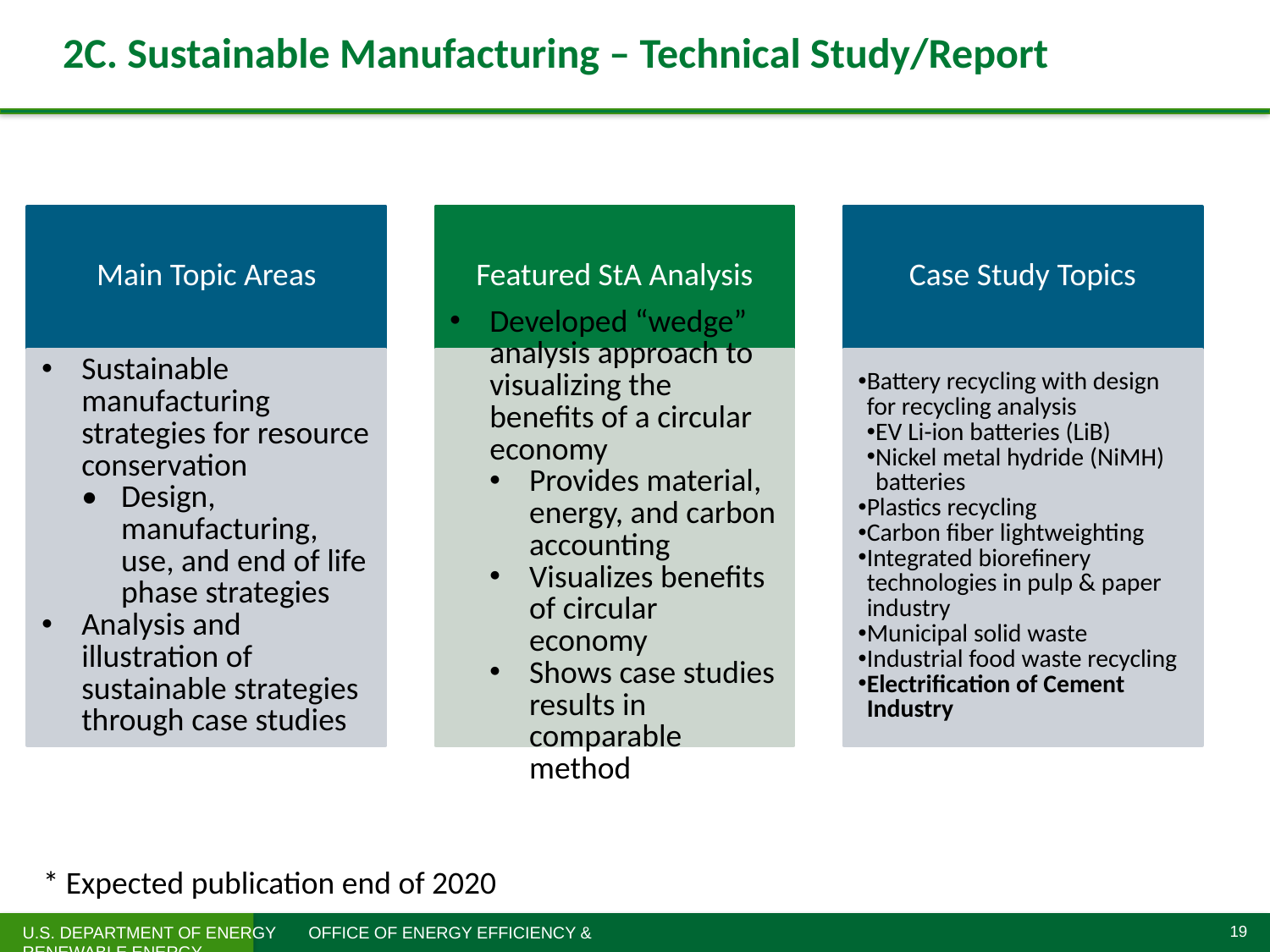

# 2C. Sustainable Manufacturing – Technical Study/Report
Main Topic Areas
Sustainable manufacturing strategies for resource conservation
Featured StA Analysis
Developed “wedge” analysis approach to visualizing the benefits of a circular economy
Case Study Topics
Battery recycling with design for recycling analysis
Plastics recycling
Carbon fiber lightweighting
Analysis and illustration of sustainable strategies through case studies
Nickel metal hydride (NiMH) batteries
Integrated biorefinery technologies in pulp & paper industry
Shows case studies results in comparable method
EV Li-ion batteries (LiB)
Municipal solid waste
Provides material, energy, and carbon accounting
Visualizes benefits of circular economy
Design, manufacturing, use, and end of life phase strategies
Industrial food waste recycling
Electrification of Cement Industry
* Expected publication end of 2020